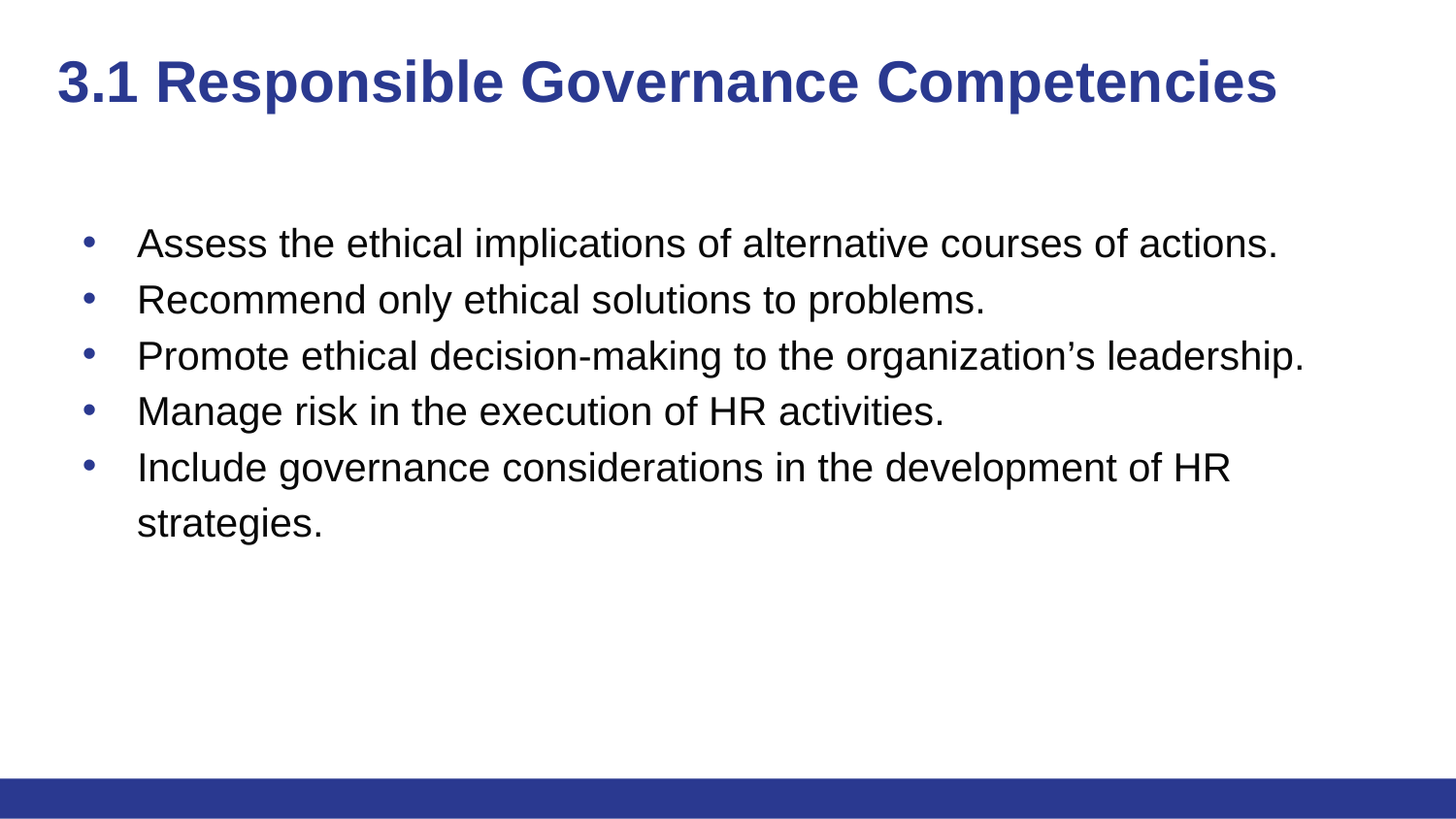

# 3.1 Responsible Governance Competencies
Assess the ethical implications of alternative courses of actions.
Recommend only ethical solutions to problems.
Promote ethical decision-making to the organization’s leadership.
Manage risk in the execution of HR activities.
Include governance considerations in the development of HR strategies.